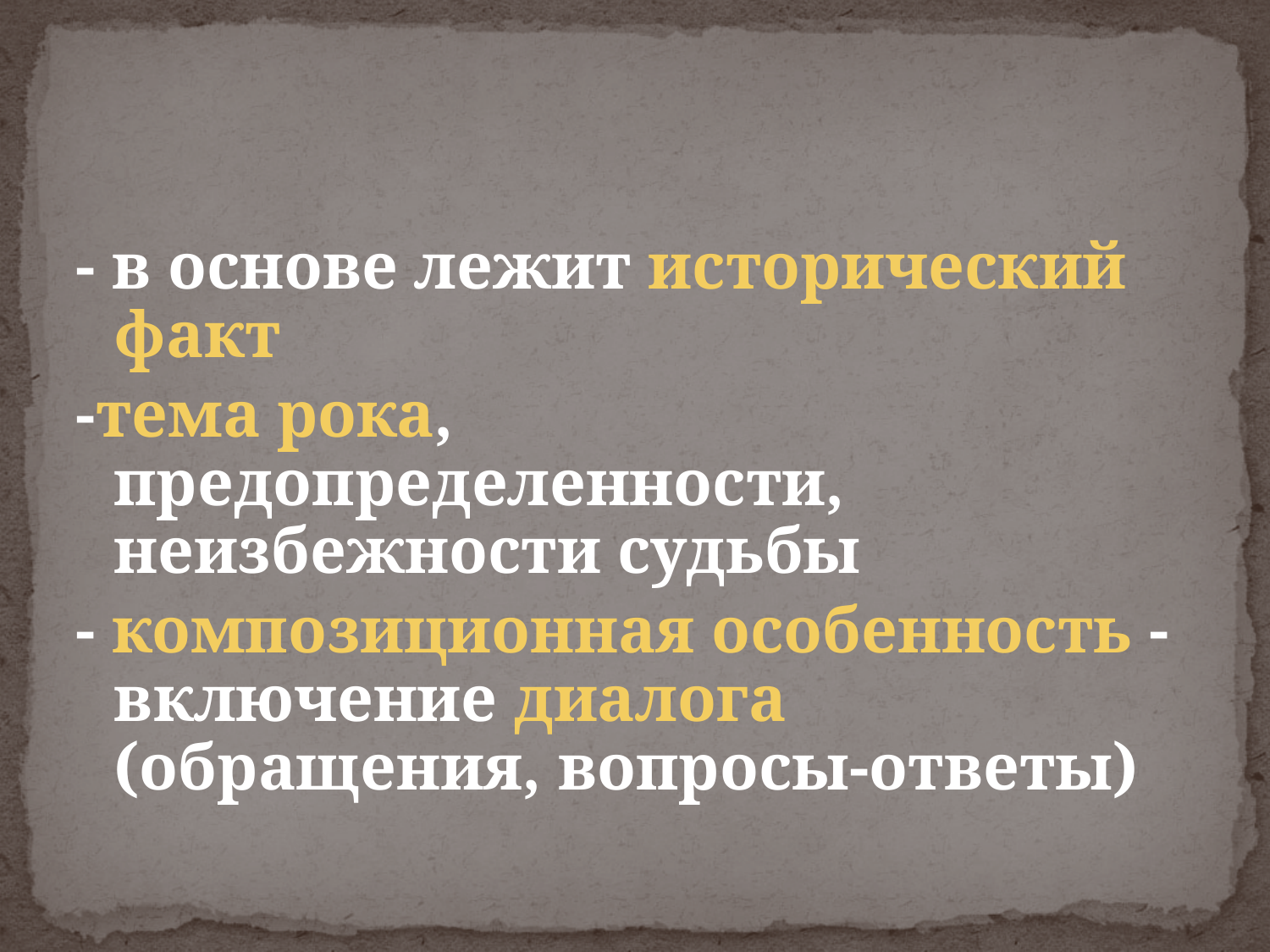

#
- в основе лежит исторический факт
-тема рока, предопределенности, неизбежности судьбы
- композиционная особенность - включение диалога (обращения, вопросы-ответы)